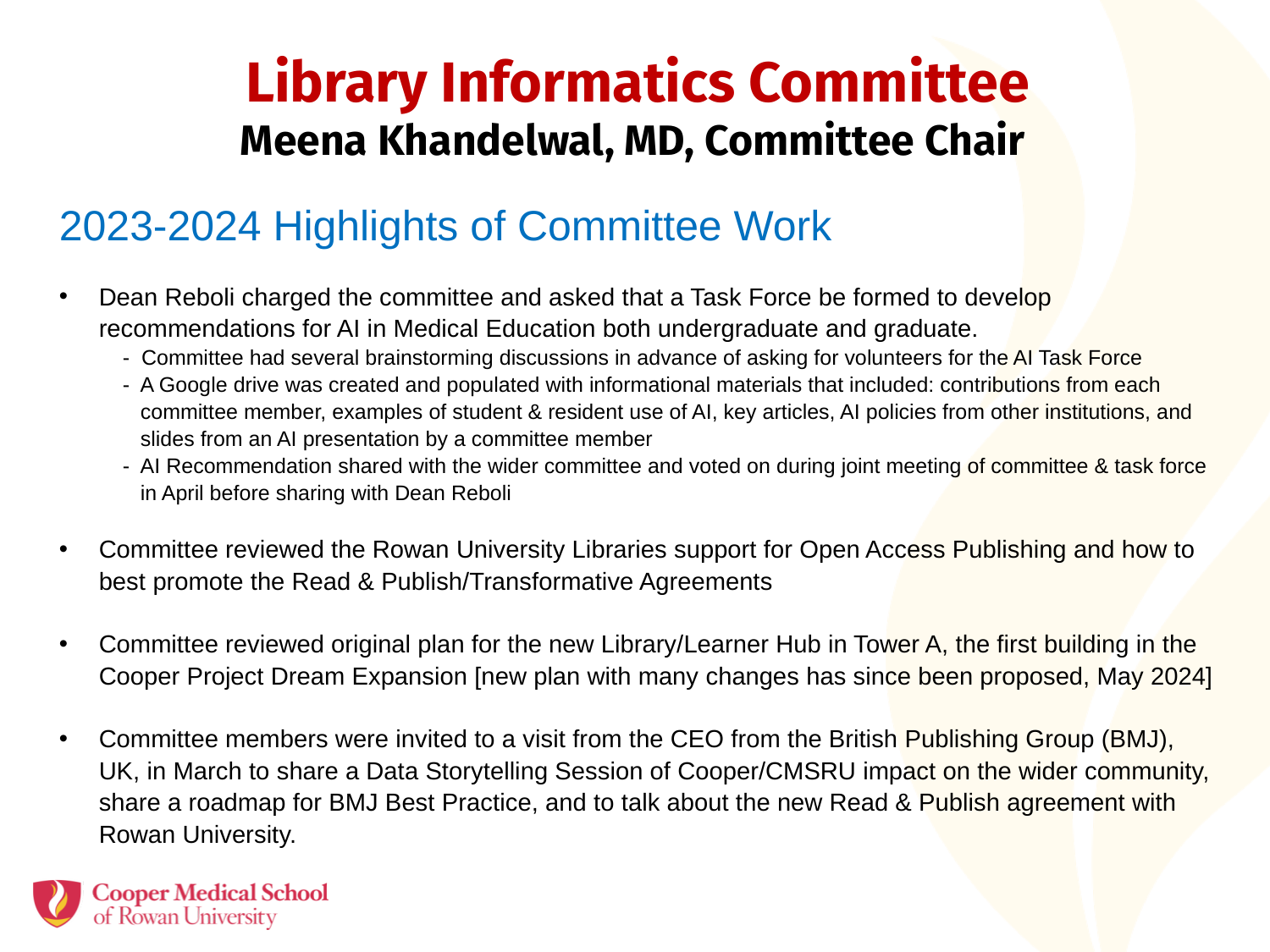

# Library Informatics Committee Meena Khandelwal, MD, Committee Chair
2023-2024 Highlights of Committee Work
Dean Reboli charged the committee and asked that a Task Force be formed to develop recommendations for AI in Medical Education both undergraduate and graduate.
-  Committee had several brainstorming discussions in advance of asking for volunteers for the AI Task Force
-  A Google drive was created and populated with informational materials that included: contributions from each
   committee member, examples of student & resident use of AI, key articles, AI policies from other institutions, and
   slides from an AI presentation by a committee member
-  AI Recommendation shared with the wider committee and voted on during joint meeting of committee & task force
   in April before sharing with Dean Reboli
Committee reviewed the Rowan University Libraries support for Open Access Publishing and how to best promote the Read & Publish/Transformative Agreements

Committee reviewed original plan for the new Library/Learner Hub in Tower A, the first building in the Cooper Project Dream Expansion [new plan with many changes has since been proposed, May 2024]

Committee members were invited to a visit from the CEO from the British Publishing Group (BMJ), UK, in March to share a Data Storytelling Session of Cooper/CMSRU impact on the wider community, share a roadmap for BMJ Best Practice, and to talk about the new Read & Publish agreement with Rowan University.